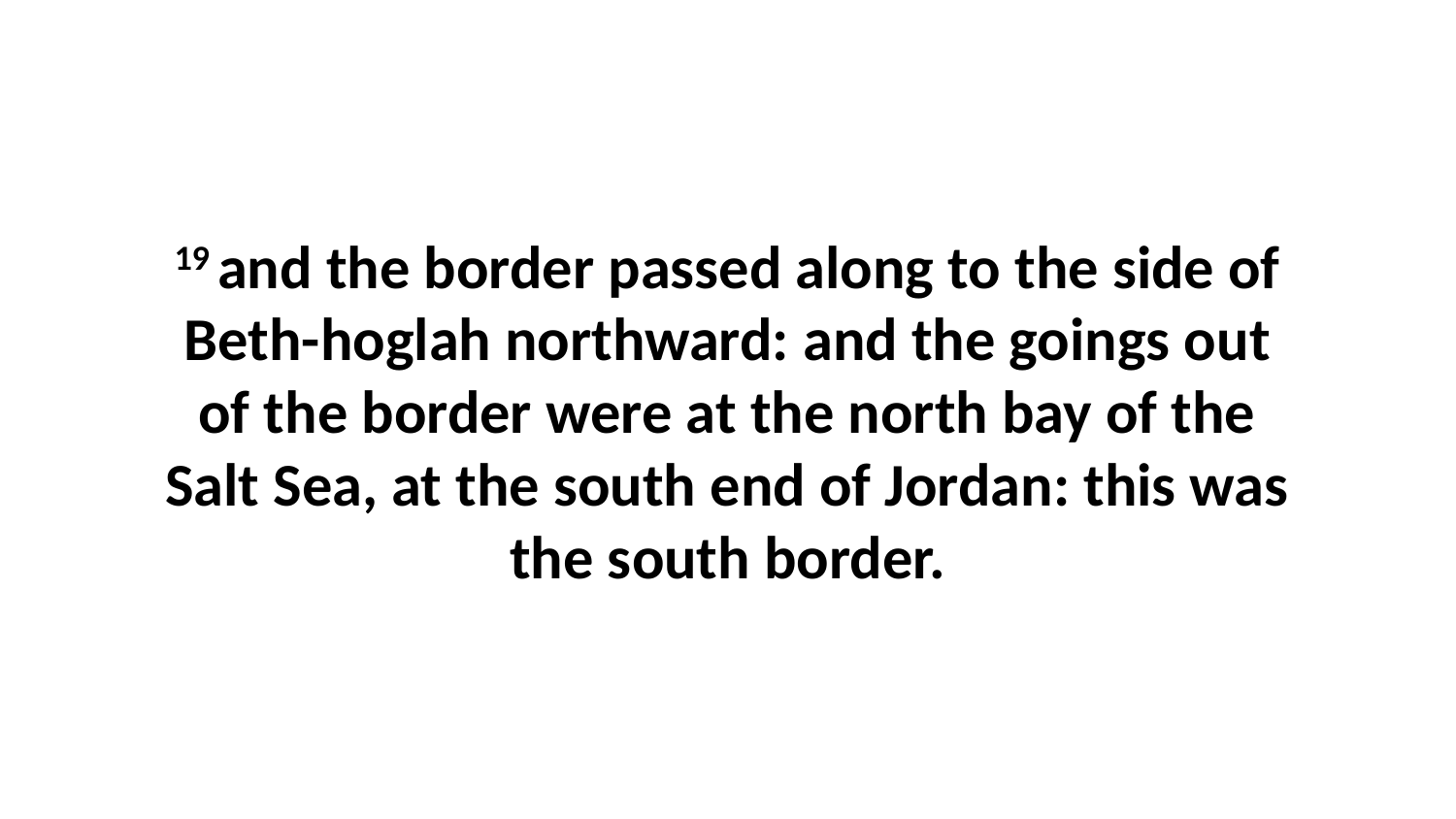

19 and the border passed along to the side of Beth-hoglah northward: and the goings out of the border were at the north bay of the Salt Sea, at the south end of Jordan: this was the south border.